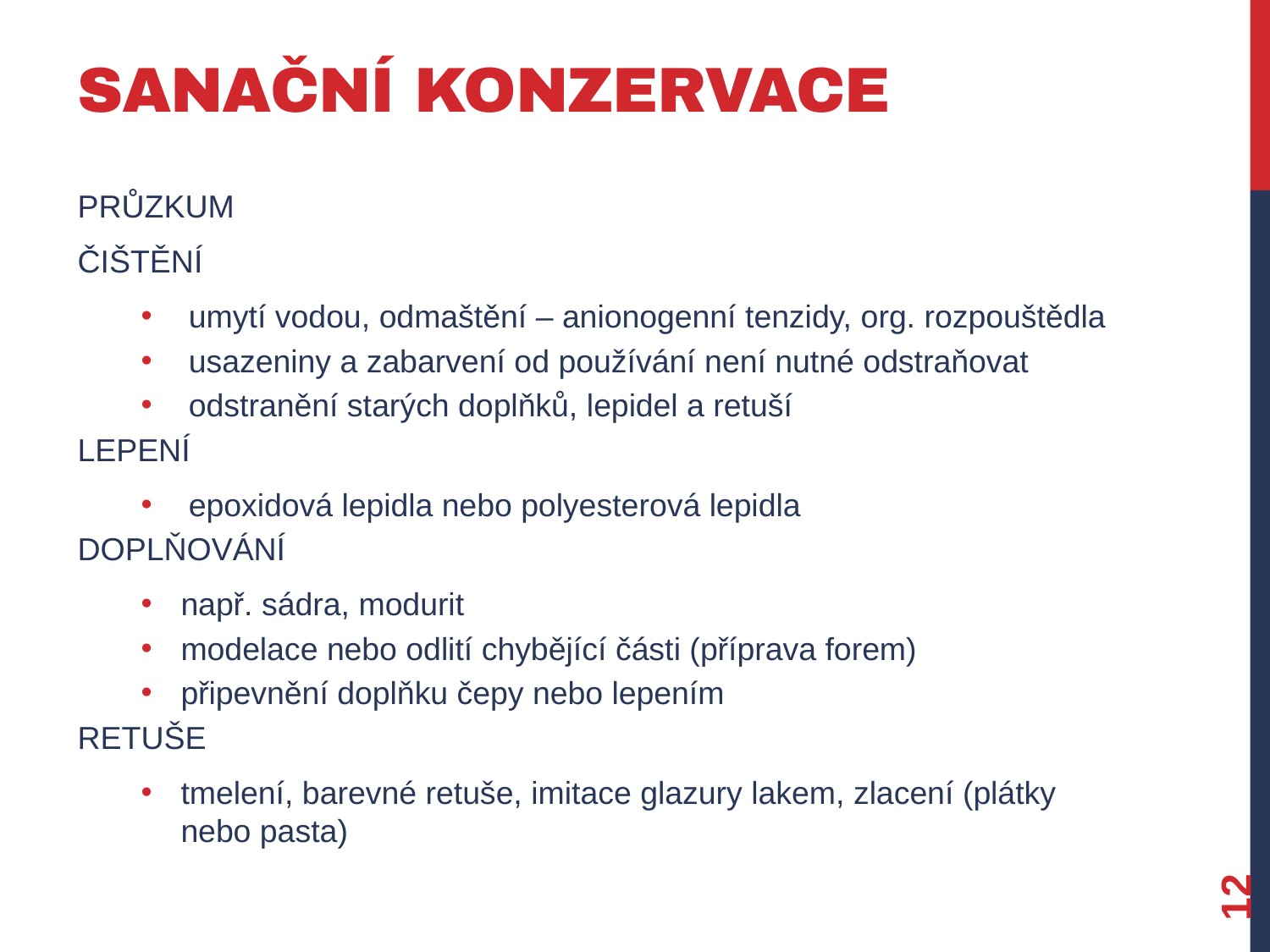

# Sanační konzervace
průzkum
čištění
umytí vodou, odmaštění – anionogenní tenzidy, org. rozpouštědla
usazeniny a zabarvení od používání není nutné odstraňovat
odstranění starých doplňků, lepidel a retuší
lepení
epoxidová lepidla nebo polyesterová lepidla
doplňování
např. sádra, modurit
modelace nebo odlití chybějící části (příprava forem)
připevnění doplňku čepy nebo lepením
retuše
tmelení, barevné retuše, imitace glazury lakem, zlacení (plátky nebo pasta)
12